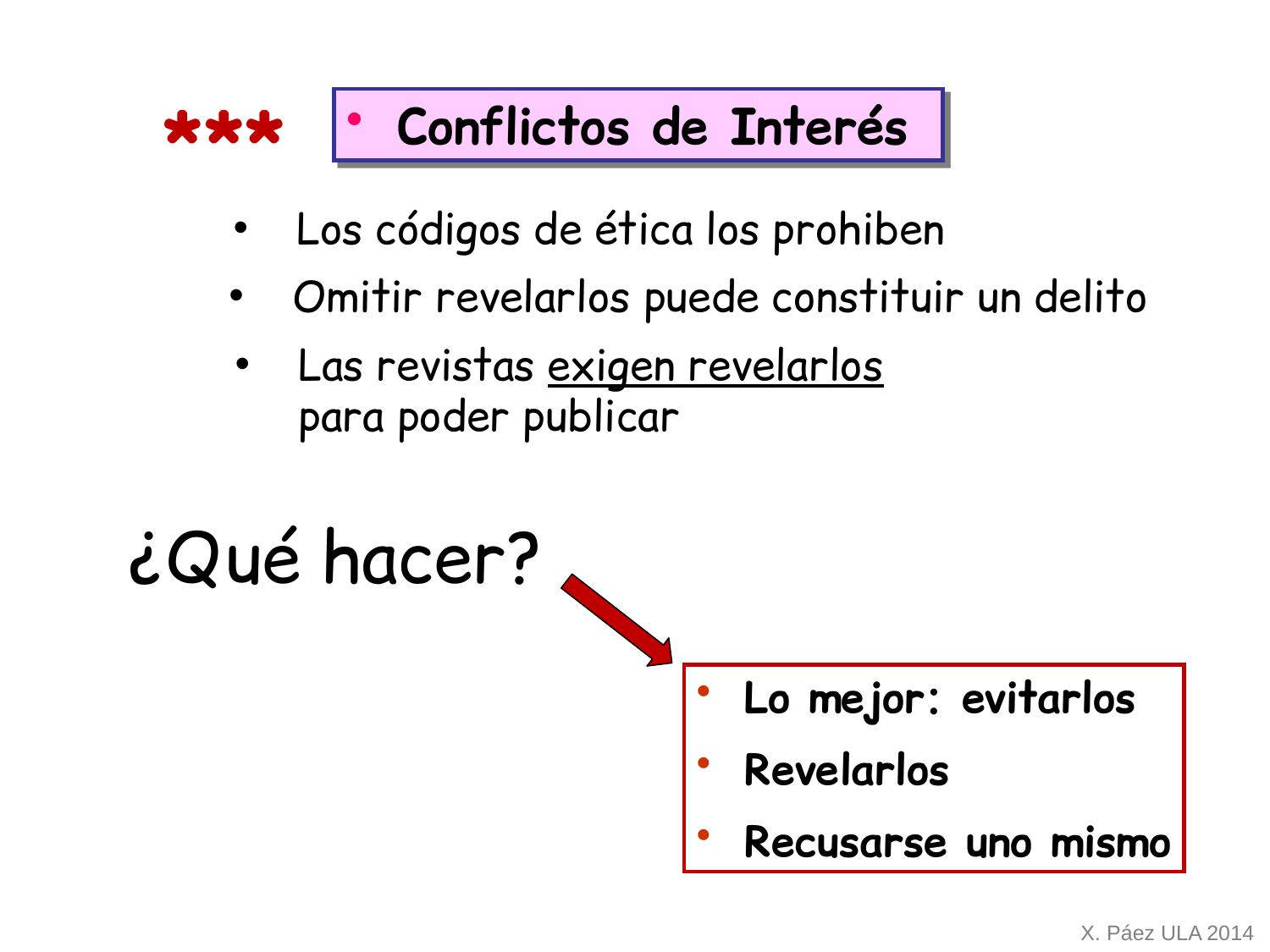

***
 Conflictos de Interés
Los códigos de ética los prohiben
Omitir revelarlos puede constituir un delito
Las revistas exigen revelarlos
     para poder publicar
¿Qué hacer?

 Lo mejor: evitarlos

 Revelarlos

 Recusarse uno mismo
X. Páez ULA 2014